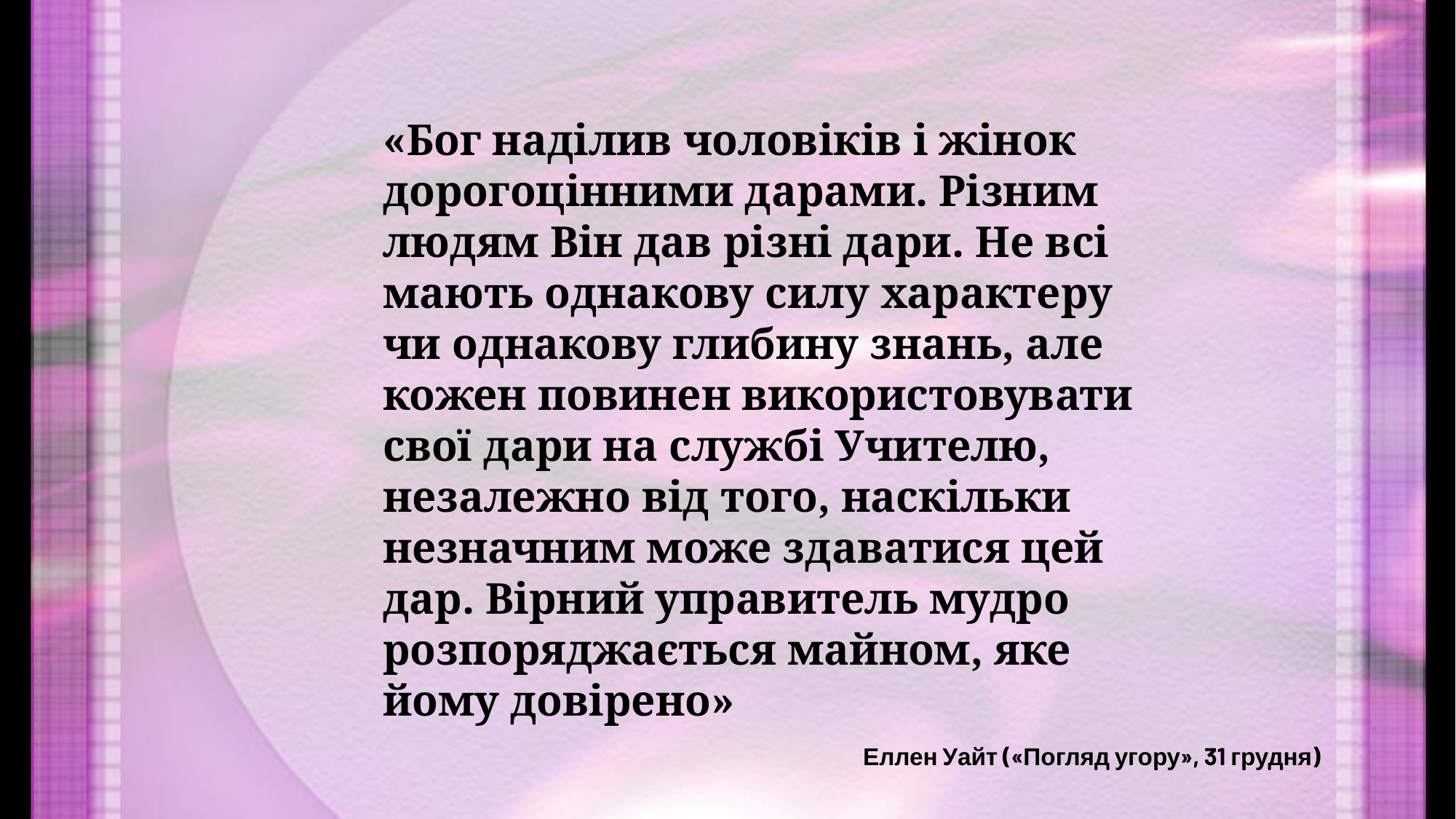

«Бог наділив чоловіків і жінок дорогоцінними дарами. Різним людям Він дав різні дари. Не всі мають однакову силу характеру чи однакову глибину знань, але кожен повинен використовувати свої дари на службі Учителю, незалежно від того, наскільки незначним може здаватися цей дар. Вірний управитель мудро розпоряджається майном, яке йому довірено»
Еллен Уайт («Погляд угору», 31 грудня)